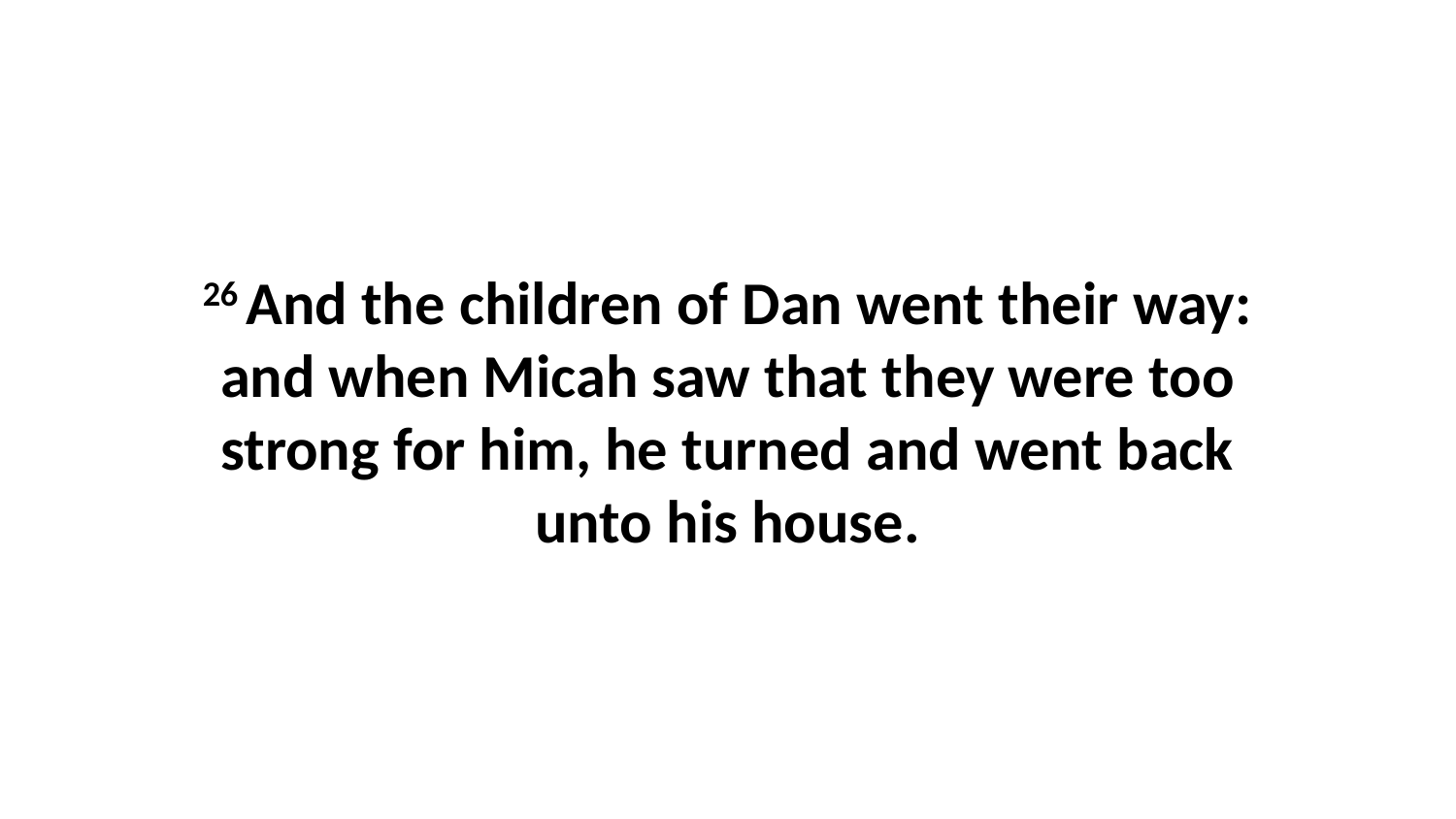

26 And the children of Dan went their way: and when Micah saw that they were too strong for him, he turned and went back unto his house.